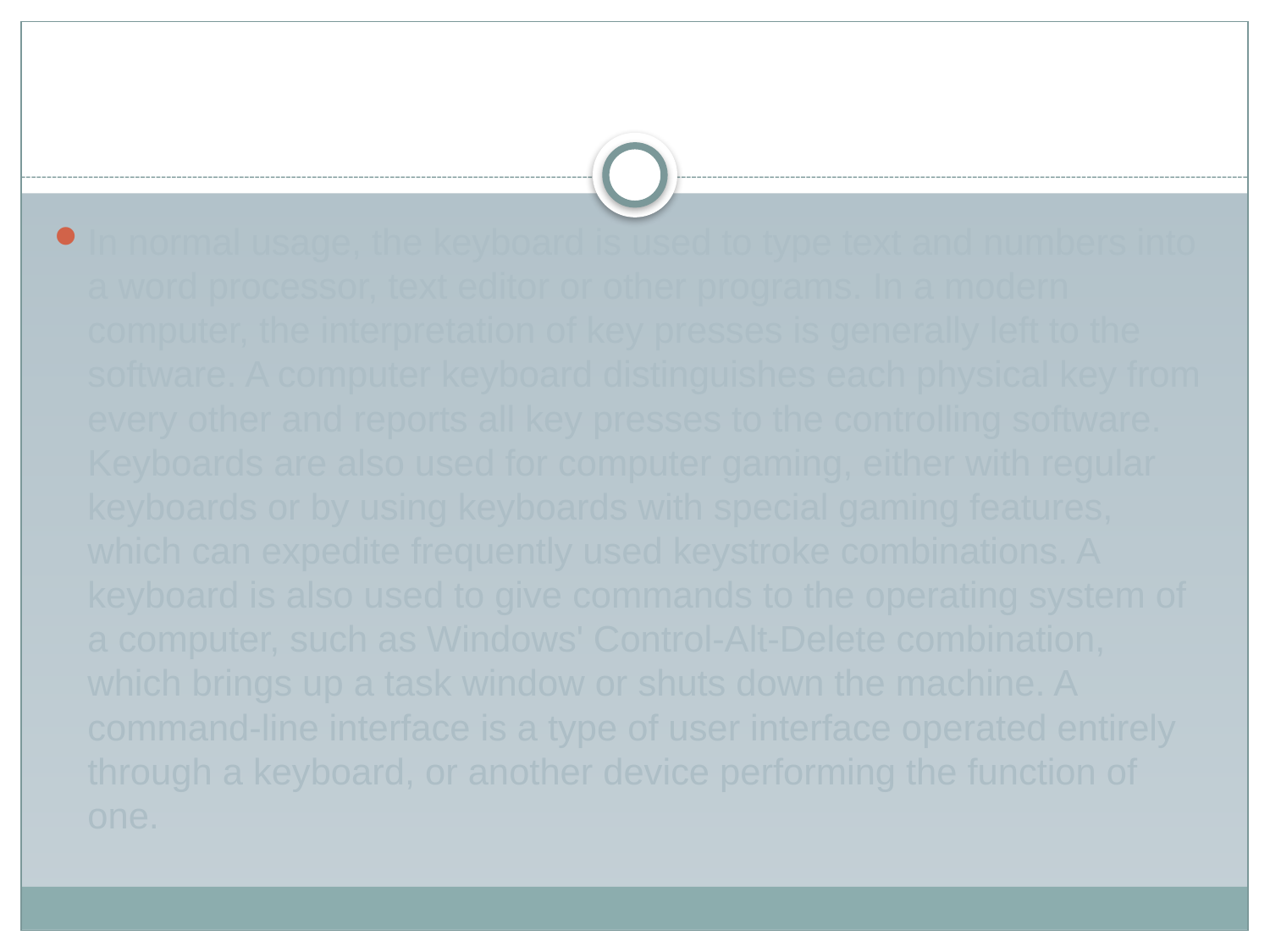

#
In normal usage, the keyboard is used to type text and numbers into a word processor, text editor or other programs. In a modern computer, the interpretation of key presses is generally left to the software. A computer keyboard distinguishes each physical key from every other and reports all key presses to the controlling software. Keyboards are also used for computer gaming, either with regular keyboards or by using keyboards with special gaming features, which can expedite frequently used keystroke combinations. A keyboard is also used to give commands to the operating system of a computer, such as Windows' Control-Alt-Delete combination, which brings up a task window or shuts down the machine. A command-line interface is a type of user interface operated entirely through a keyboard, or another device performing the function of one.